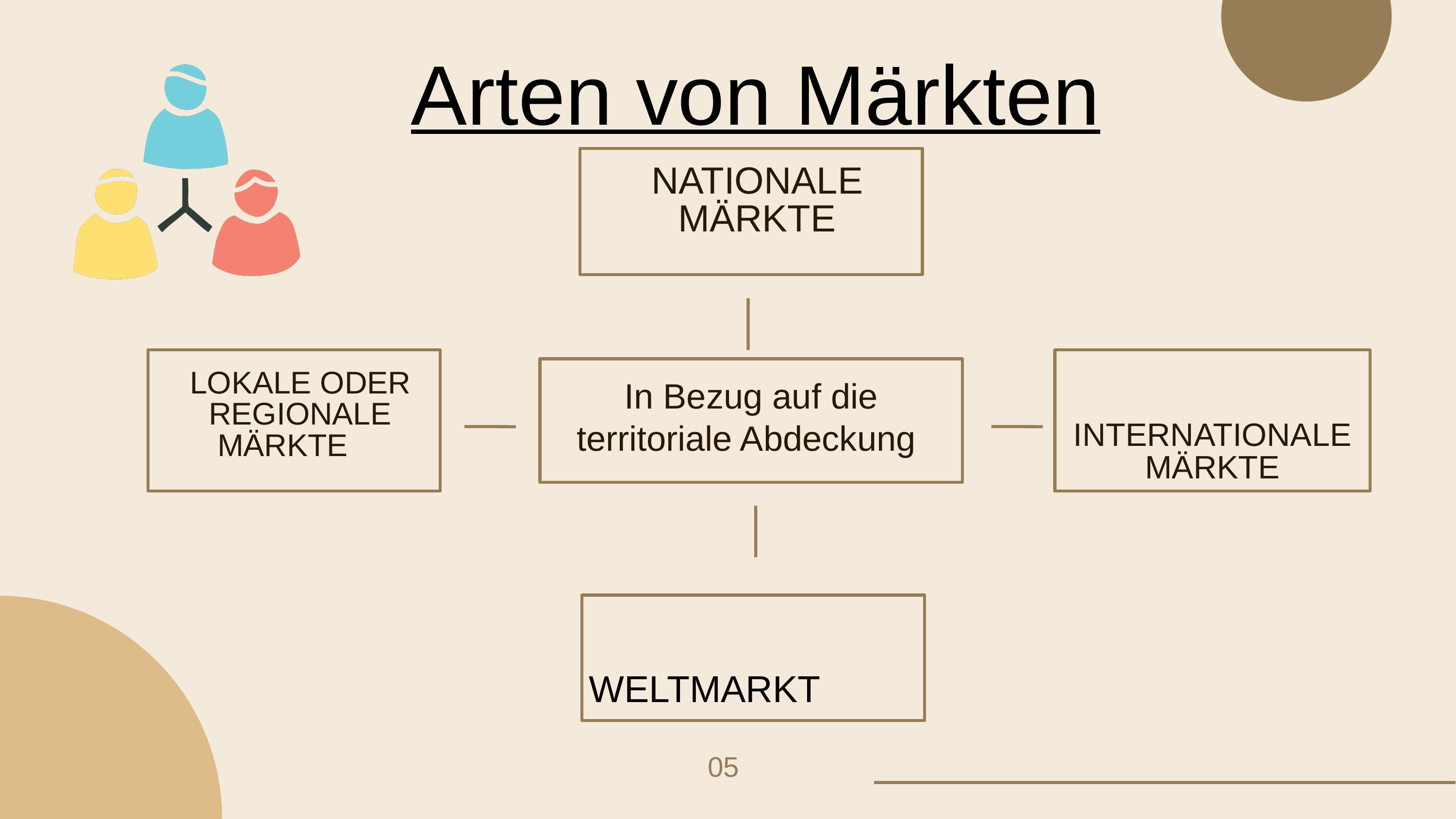

Arten von Märkten

NATIONALE MÄRKTE

LOKALE ODER REGIONALE MÄRKTE

In Bezug auf die territoriale Abdeckung
 INTERNATIONALE MÄRKTE

WELTMARKT

05